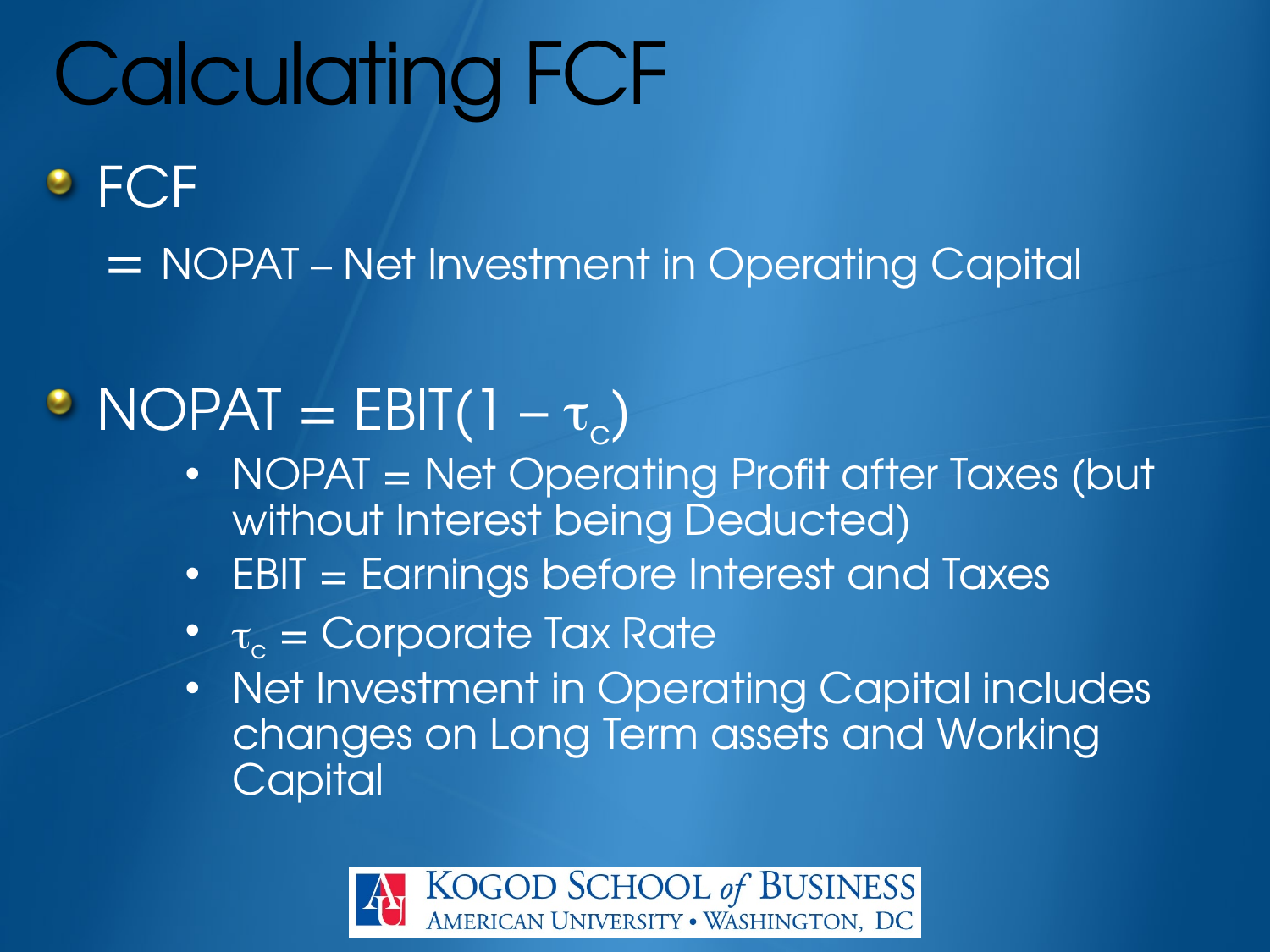

# Calculating FCF
FCF
    = NOPAT – Net Investment in Operating Capital

NOPAT = EBIT(1 – τc)
NOPAT = Net Operating Profit after Taxes (but without Interest being Deducted)
EBIT = Earnings before Interest and Taxes
τc = Corporate Tax Rate
Net Investment in Operating Capital includes changes on Long Term assets and Working Capital